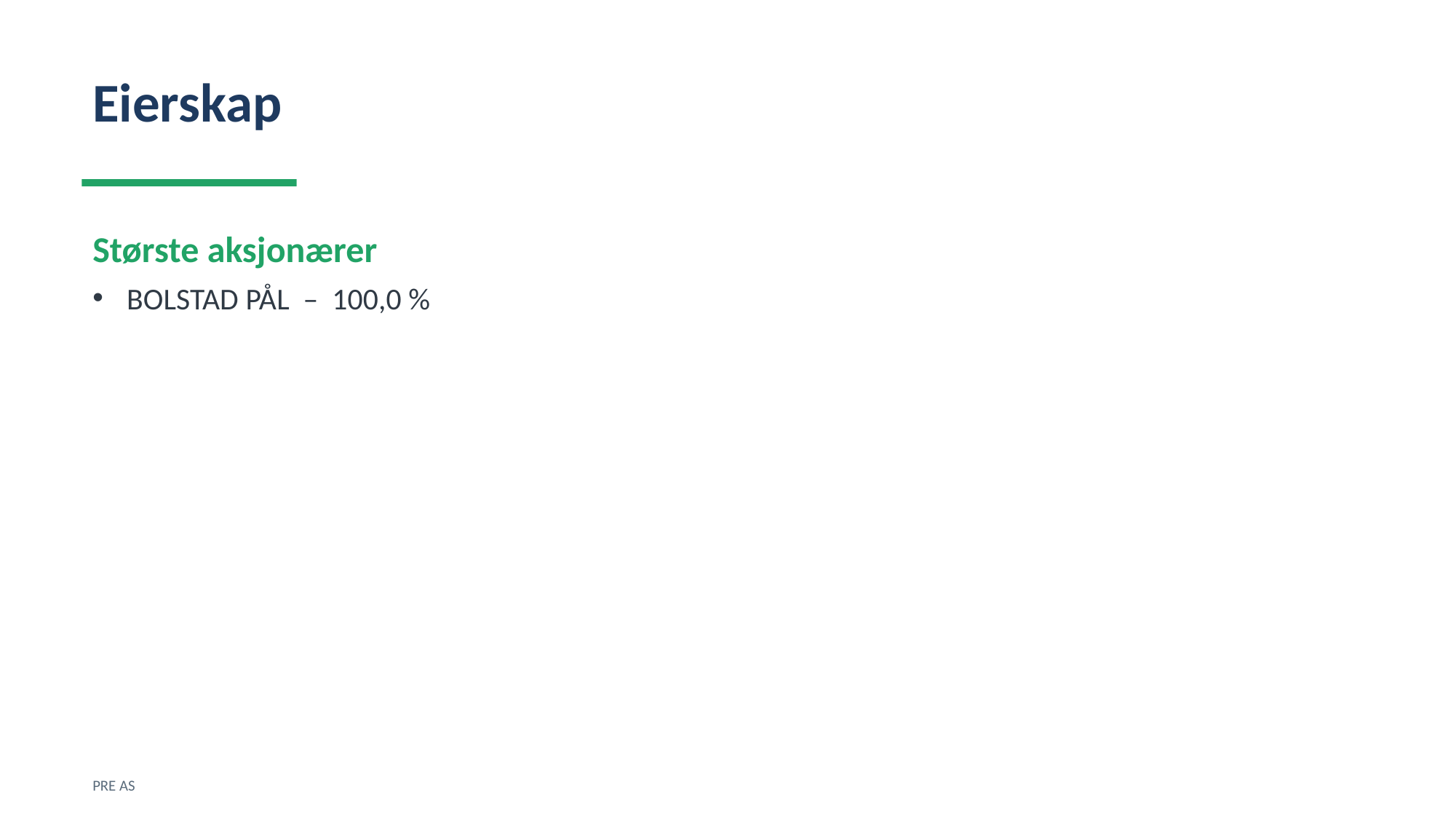

Eierskap

Største aksjonærer
BOLSTAD PÅL  –  100,0 %
PRE AS